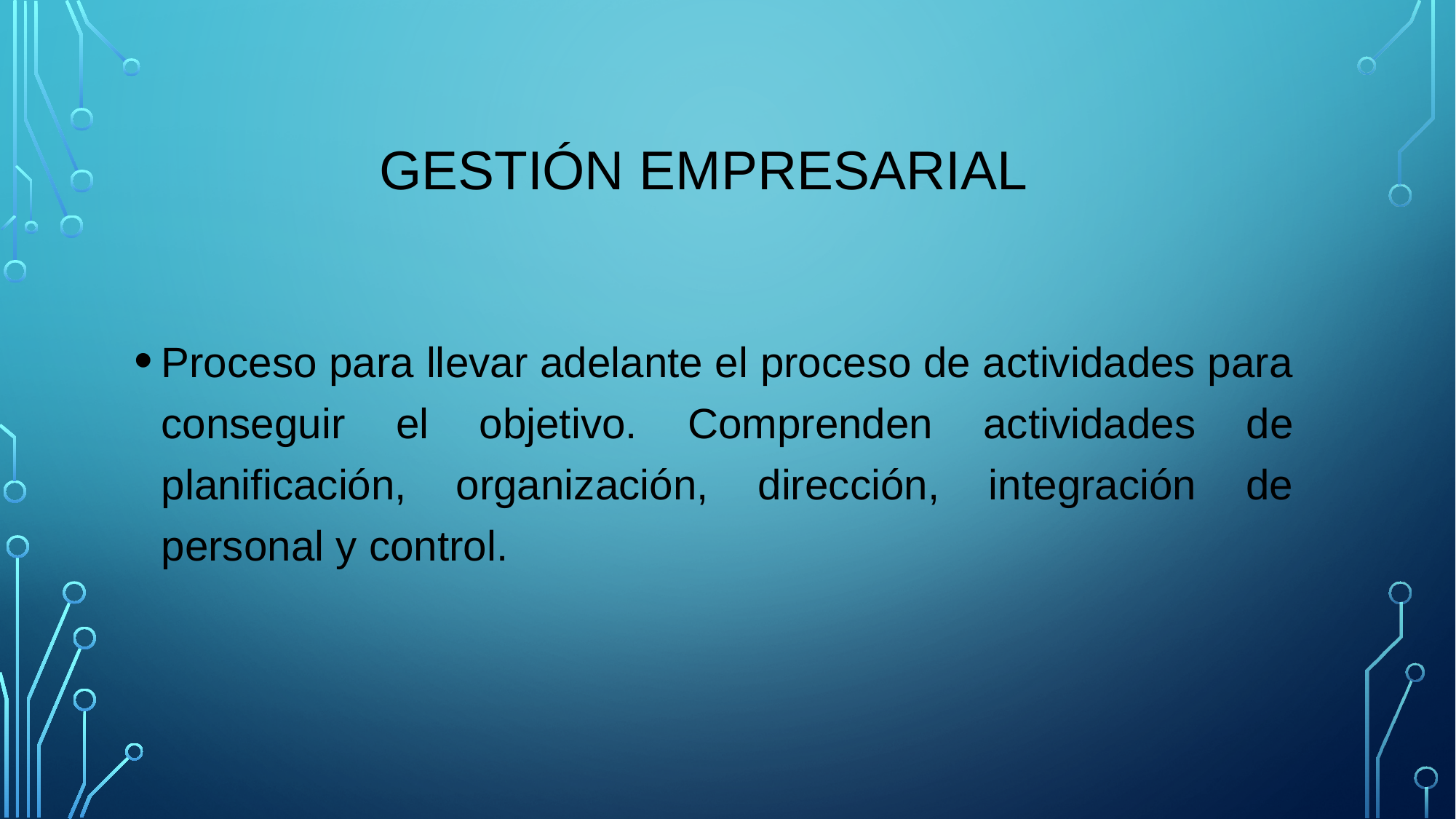

# Gestión empresarial
Proceso para llevar adelante el proceso de actividades para conseguir el objetivo. Comprenden actividades de planificación, organización, dirección, integración de personal y control.